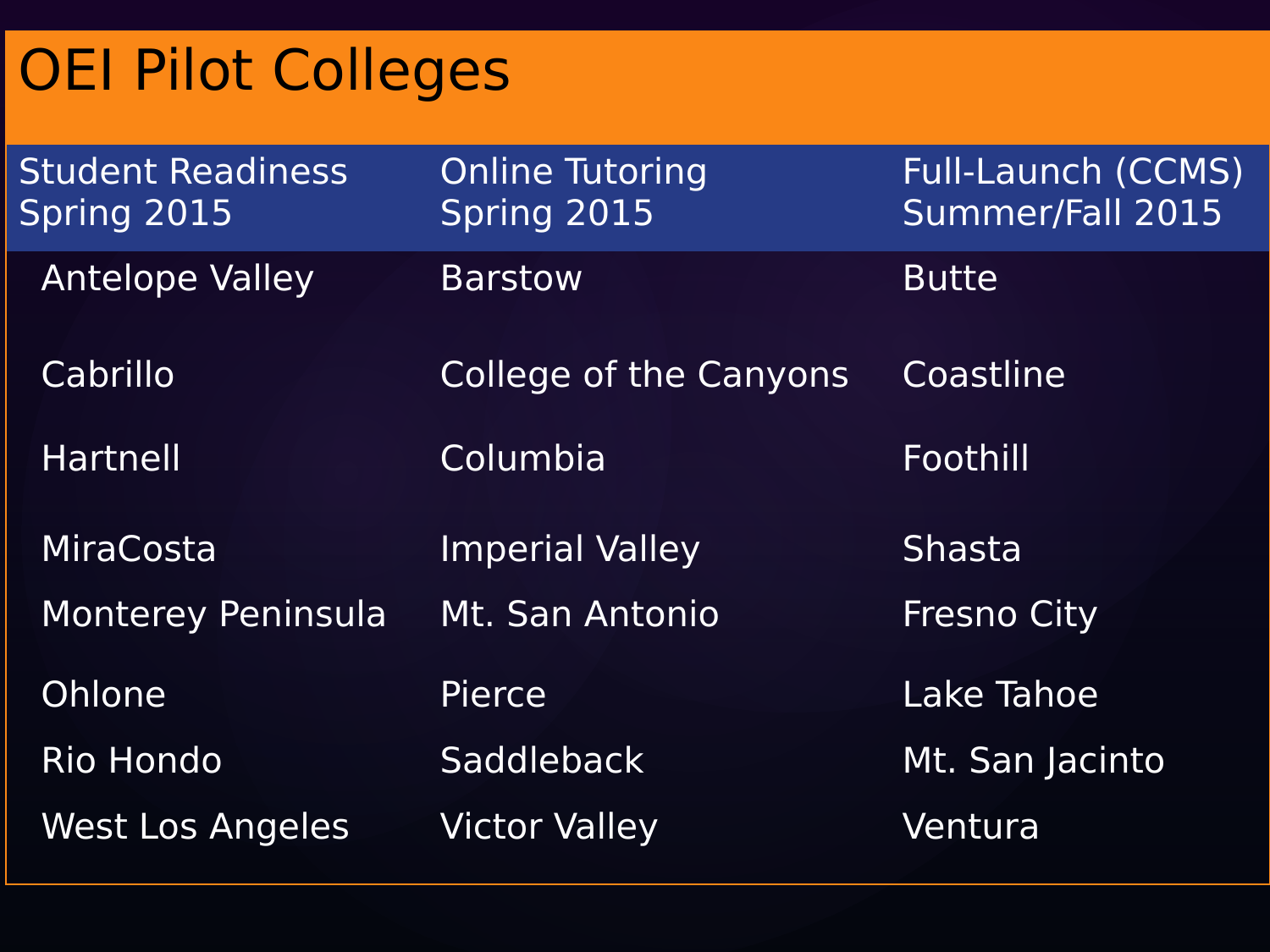

| OEI Pilot Colleges |  |  |
| --- | --- | --- |
| Student Readiness Spring 2015 | Online Tutoring Spring 2015 | Full-Launch (CCMS) Summer/Fall 2015 |
| Antelope Valley | Barstow | Butte |
| Cabrillo | College of the Canyons | Coastline |
| Hartnell | Columbia | Foothill |
| MiraCosta | Imperial Valley | Shasta |
| Monterey Peninsula | Mt. San Antonio | Fresno City |
| Ohlone | Pierce | Lake Tahoe |
| Rio Hondo | Saddleback | Mt. San Jacinto |
| West Los Angeles | Victor Valley | Ventura |
#